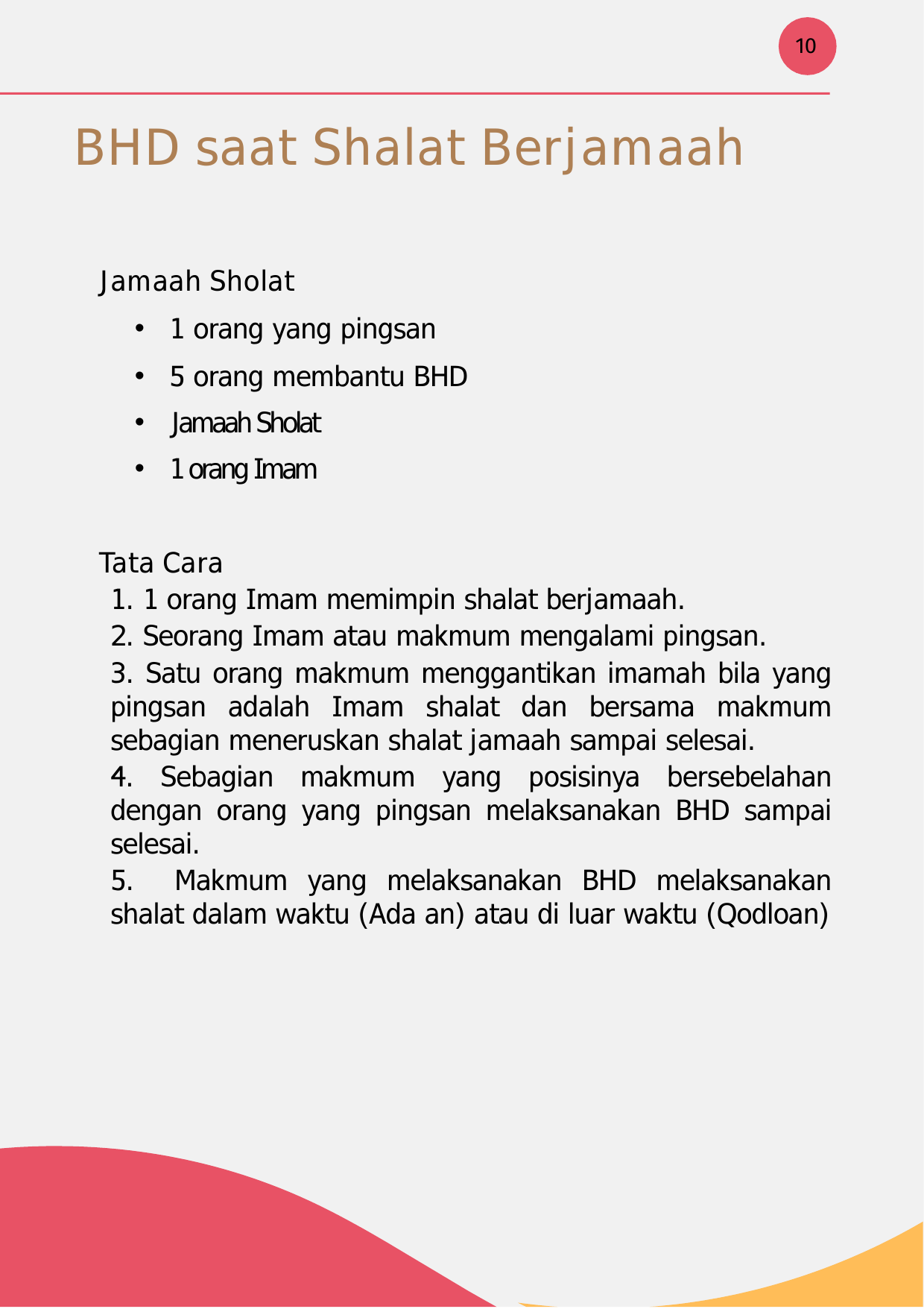

10

# BHD saat Shalat Berjamaah
Jamaah Sholat
1 orang yang pingsan
5 orang membantu BHD
Jamaah Sholat
1 orang Imam

Tata Cara
1. 1 orang Imam memimpin shalat berjamaah.
2. Seorang Imam atau makmum mengalami pingsan.
3. Satu orang makmum menggantikan imamah bila yang pingsan adalah Imam shalat dan bersama makmum sebagian meneruskan shalat jamaah sampai selesai.
4. Sebagian makmum yang posisinya bersebelahan dengan orang yang pingsan melaksanakan BHD sampai selesai.
5.  Makmum yang melaksanakan BHD melaksanakan shalat dalam waktu (Ada an) atau di luar waktu (Qodloan)